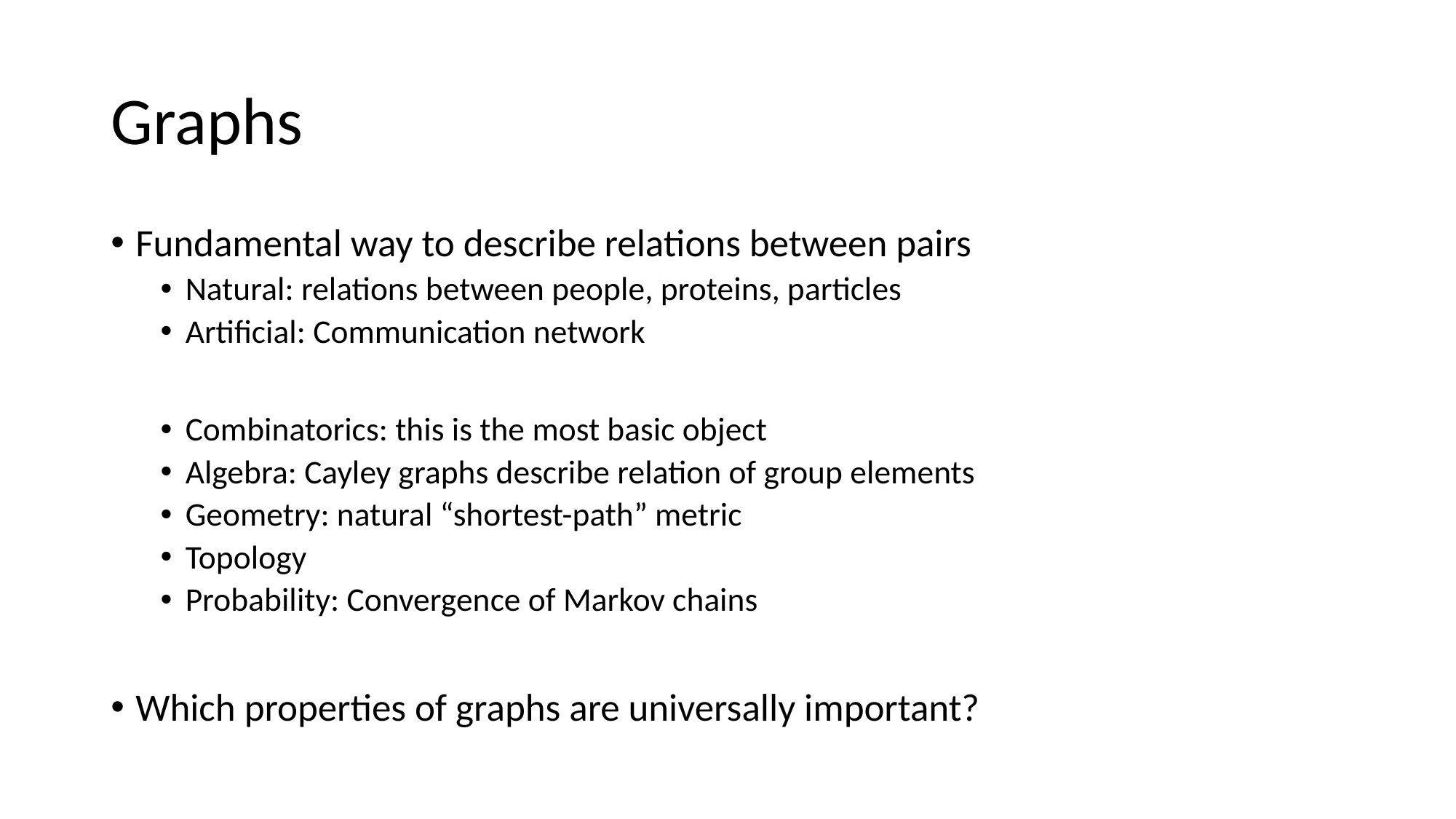

# Graphs
Fundamental way to describe relations between pairs
Natural: relations between people, proteins, particles
Artificial: Communication network

Combinatorics: this is the most basic object
Algebra: Cayley graphs describe relation of group elements
Geometry: natural “shortest-path” metric
Topology
Probability: Convergence of Markov chains

Which properties of graphs are universally important?